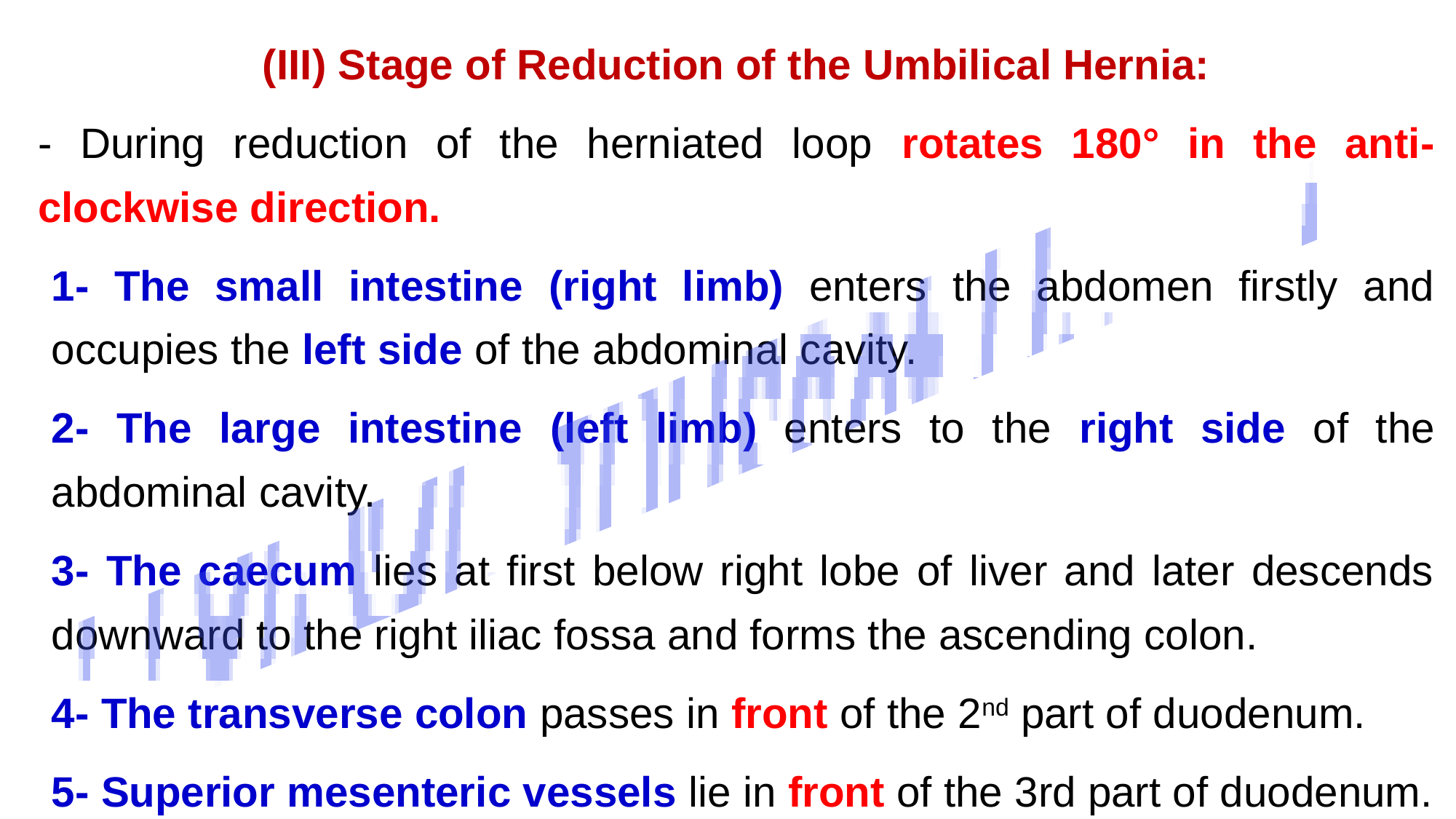

(III) Stage of Reduction of the Umbilical Hernia:
- During reduction of the herniated loop rotates 180° in the anti-clockwise direction.
1- The small intestine (right limb) enters the abdomen firstly and occupies the left side of the abdominal cavity.
2- The large intestine (left limb) enters to the right side of the abdominal cavity.
3- The caecum lies at first below right lobe of liver and later descends downward to the right iliac fossa and forms the ascending colon.
4- The transverse colon passes in front of the 2nd part of duodenum.
5- Superior mesenteric vessels lie in front of the 3rd part of duodenum.